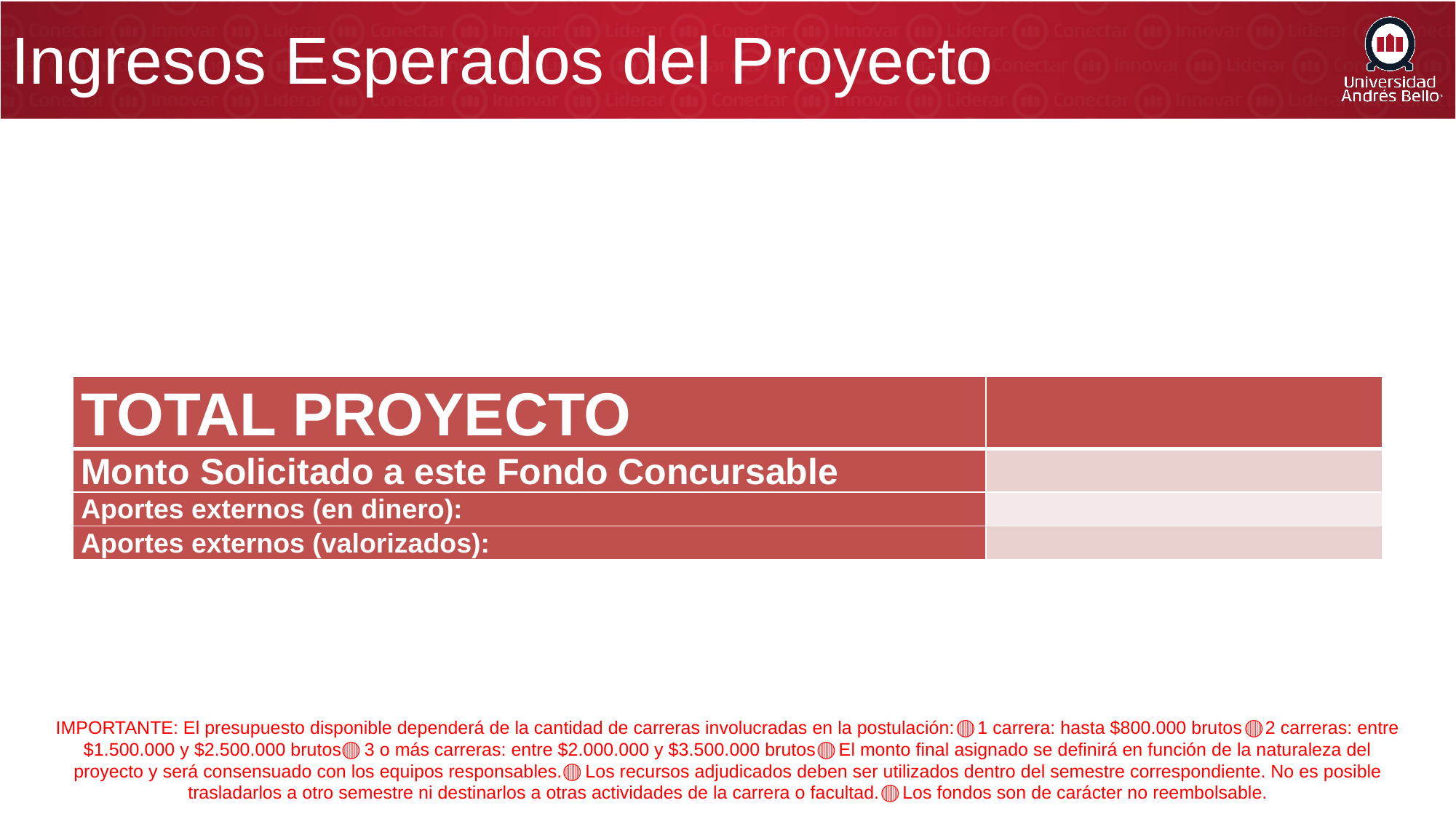

# Ingresos Esperados del Proyecto
| TOTAL PROYECTO |  |
| --- | --- |
| Monto Solicitado a este Fondo Concursable |  |
| Aportes externos (en dinero): |  |
| Aportes externos (valorizados): |  |
IMPORTANTE: El presupuesto disponible dependerá de la cantidad de carreras involucradas en la postulación:🔴 1 carrera: hasta $800.000 brutos🔴 2 carreras: entre $1.500.000 y $2.500.000 brutos🔴 3 o más carreras: entre $2.000.000 y $3.500.000 brutos🔴 El monto final asignado se definirá en función de la naturaleza del proyecto y será consensuado con los equipos responsables.🔴 Los recursos adjudicados deben ser utilizados dentro del semestre correspondiente. No es posible trasladarlos a otro semestre ni destinarlos a otras actividades de la carrera o facultad.🔴 Los fondos son de carácter no reembolsable.